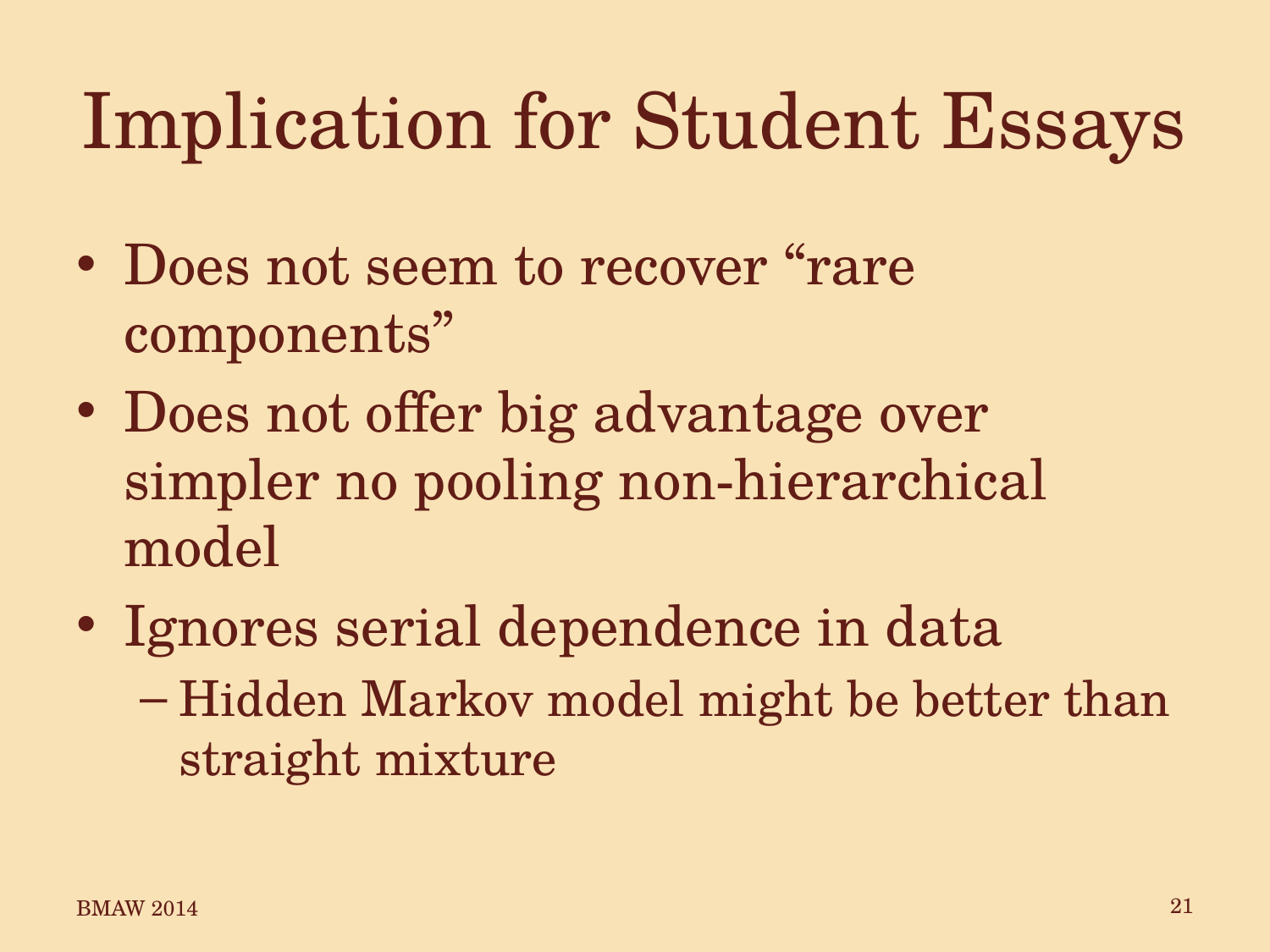

# Implication for Student Essays
Does not seem to recover “rare components”
Does not offer big advantage over simpler no pooling non-hierarchical model
Ignores serial dependence in data
Hidden Markov model might be better than straight mixture

BMAW 2014
21